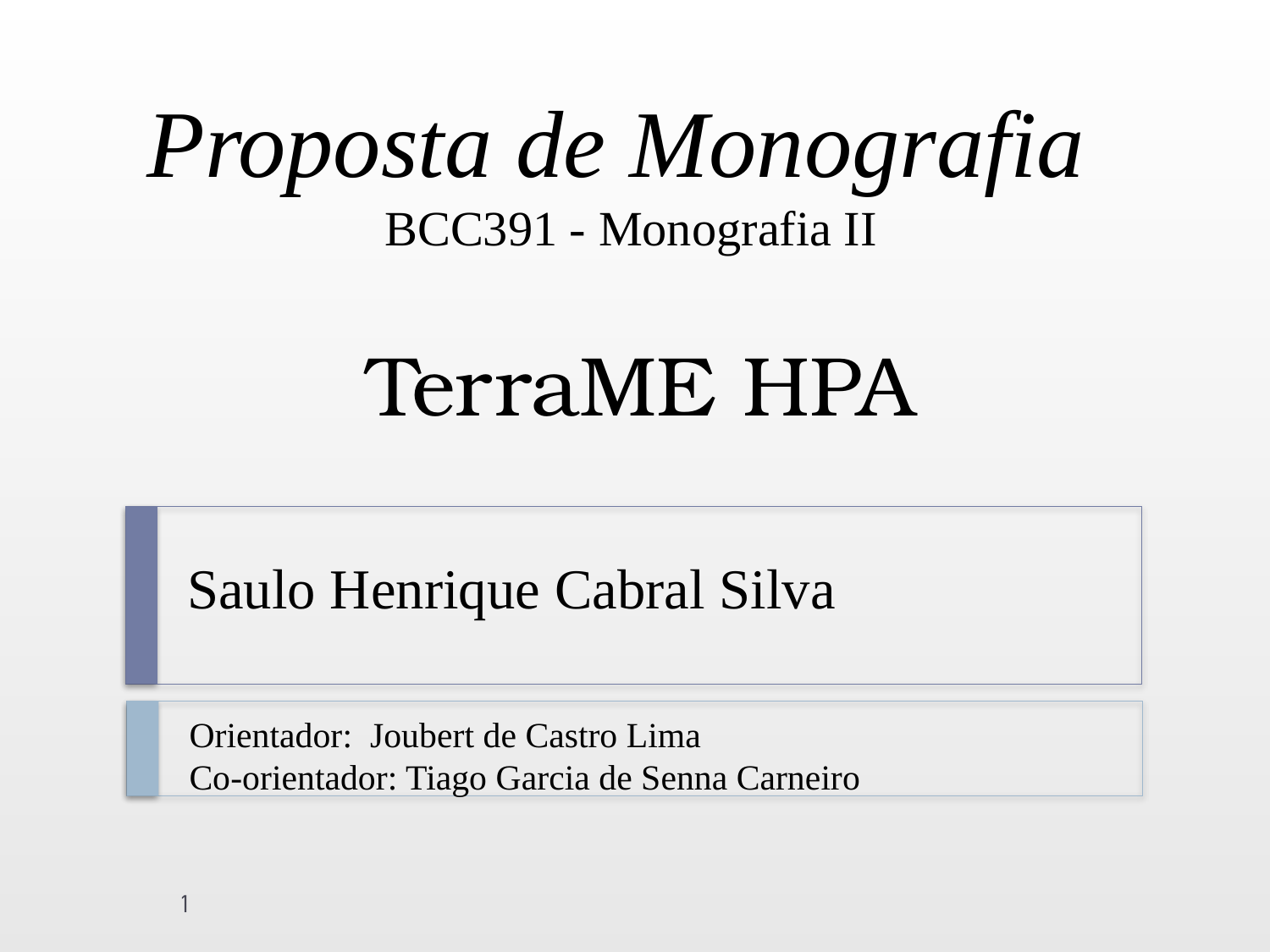

Proposta de Monografia
 BCC391 - Monografia II
# TerraME HPA
Saulo Henrique Cabral Silva
Orientador:  Joubert de Castro Lima
Co-orientador: Tiago Garcia de Senna Carneiro
1